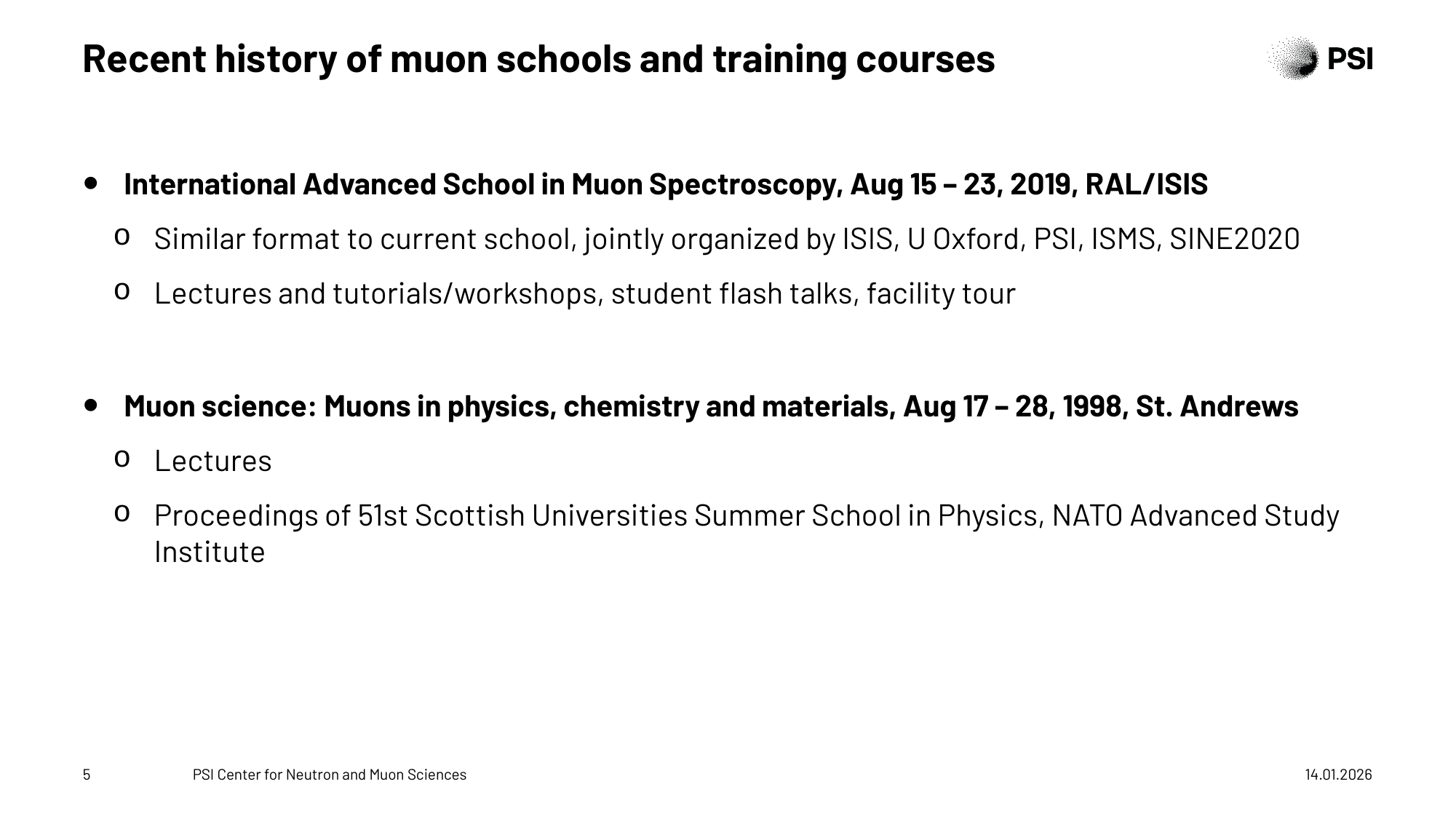

# Recent history of muon schools and training courses
International Advanced School in Muon Spectroscopy, Aug 15 – 23, 2019, RAL/ISIS
Similar format to current school, jointly organized by ISIS, U Oxford, PSI, ISMS, SINE2020
Lectures and tutorials/workshops, student flash talks, facility tour

Muon science: Muons in physics, chemistry and materials, Aug 17 – 28, 1998, St. Andrews
Lectures
Proceedings of 51st Scottish Universities Summer School in Physics, NATO Advanced Study Institute

5
PSI Center for Neutron and Muon Sciences
14.01.2026